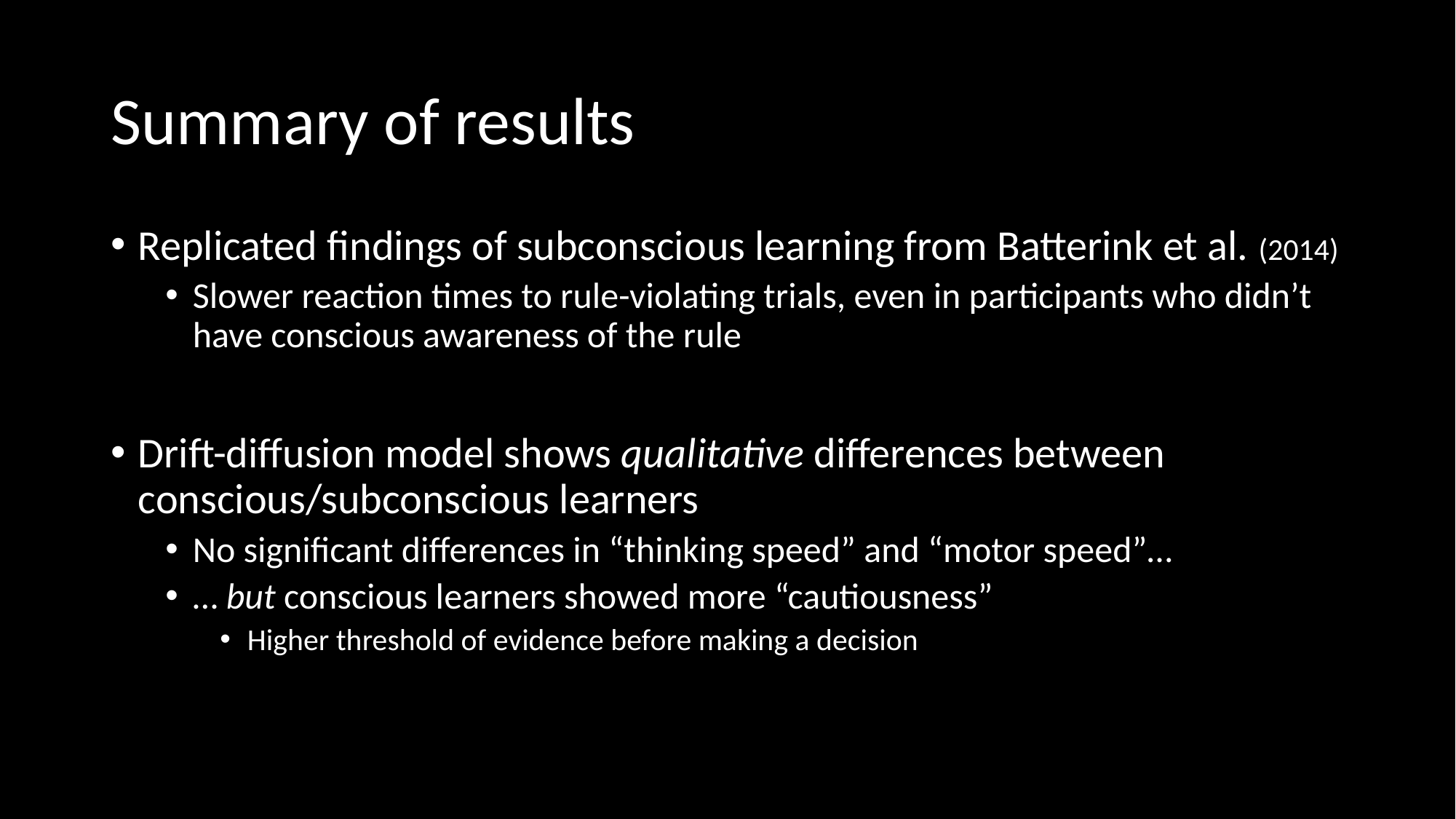

# Summary of results
Replicated findings of subconscious learning from Batterink et al. (2014)
Slower reaction times to rule-violating trials, even in participants who didn’t have conscious awareness of the rule

Drift-diffusion model shows qualitative differences between conscious/subconscious learners
No significant differences in “thinking speed” and “motor speed”…
… but conscious learners showed more “cautiousness”
Higher threshold of evidence before making a decision